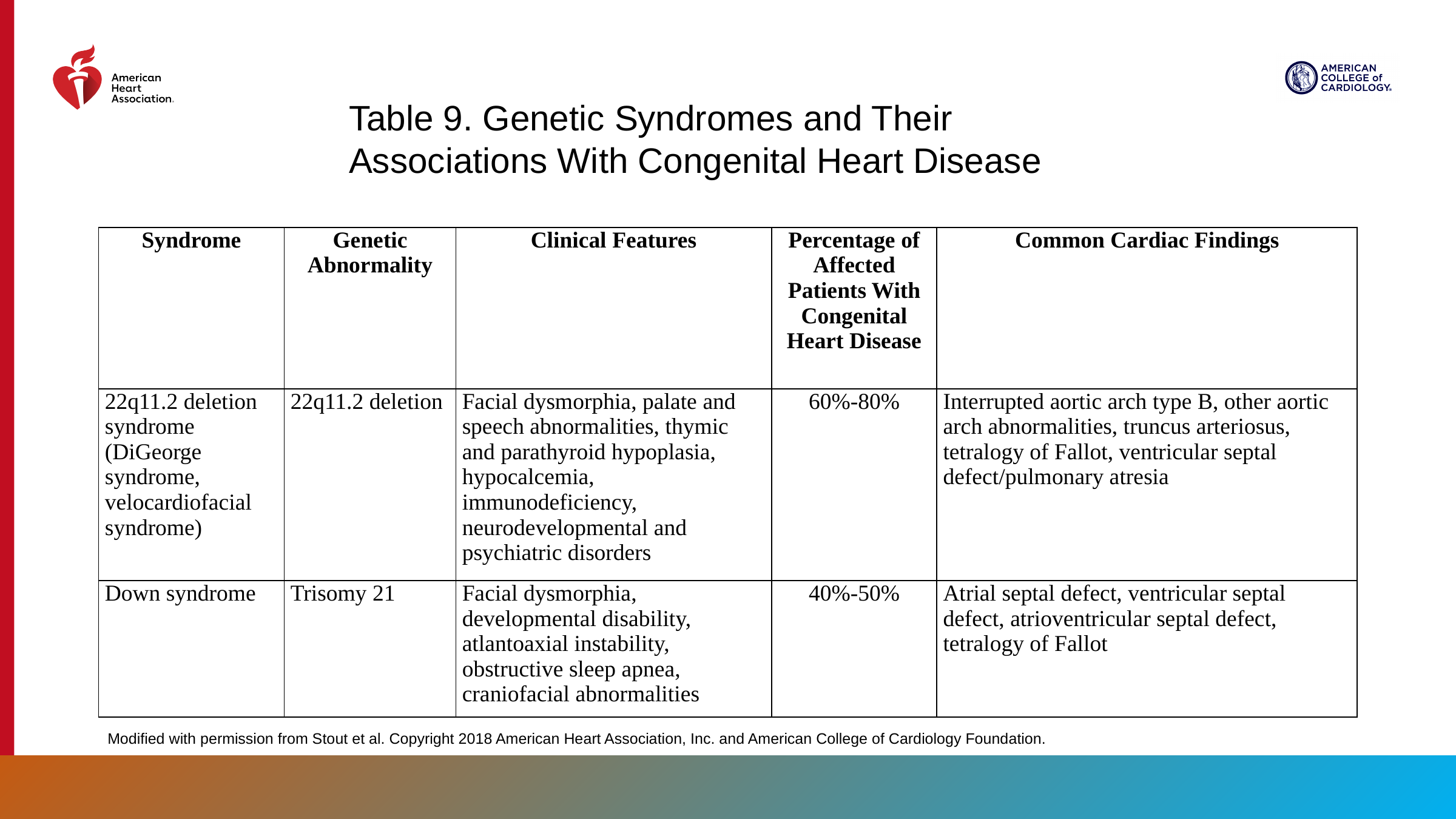

Table 9. Genetic Syndromes and Their Associations With Congenital Heart Disease
| Syndrome | Genetic Abnormality | Clinical Features | Percentage of Affected Patients With Congenital Heart Disease | Common Cardiac Findings |
| --- | --- | --- | --- | --- |
| 22q11.2 deletion syndrome (DiGeorge syndrome, velocardiofacial syndrome) | 22q11.2 deletion | Facial dysmorphia, palate and speech abnormalities, thymic and parathyroid hypoplasia, hypocalcemia, immunodeficiency, neurodevelopmental and psychiatric disorders | 60%-80% | Interrupted aortic arch type B, other aortic arch abnormalities, truncus arteriosus, tetralogy of Fallot, ventricular septal defect/pulmonary atresia |
| Down syndrome | Trisomy 21 | Facial dysmorphia, developmental disability, atlantoaxial instability, obstructive sleep apnea, craniofacial abnormalities | 40%-50% | Atrial septal defect, ventricular septal defect, atrioventricular septal defect, tetralogy of Fallot |
Modified with permission from Stout et al. Copyright 2018 American Heart Association, Inc. and American College of Cardiology Foundation.